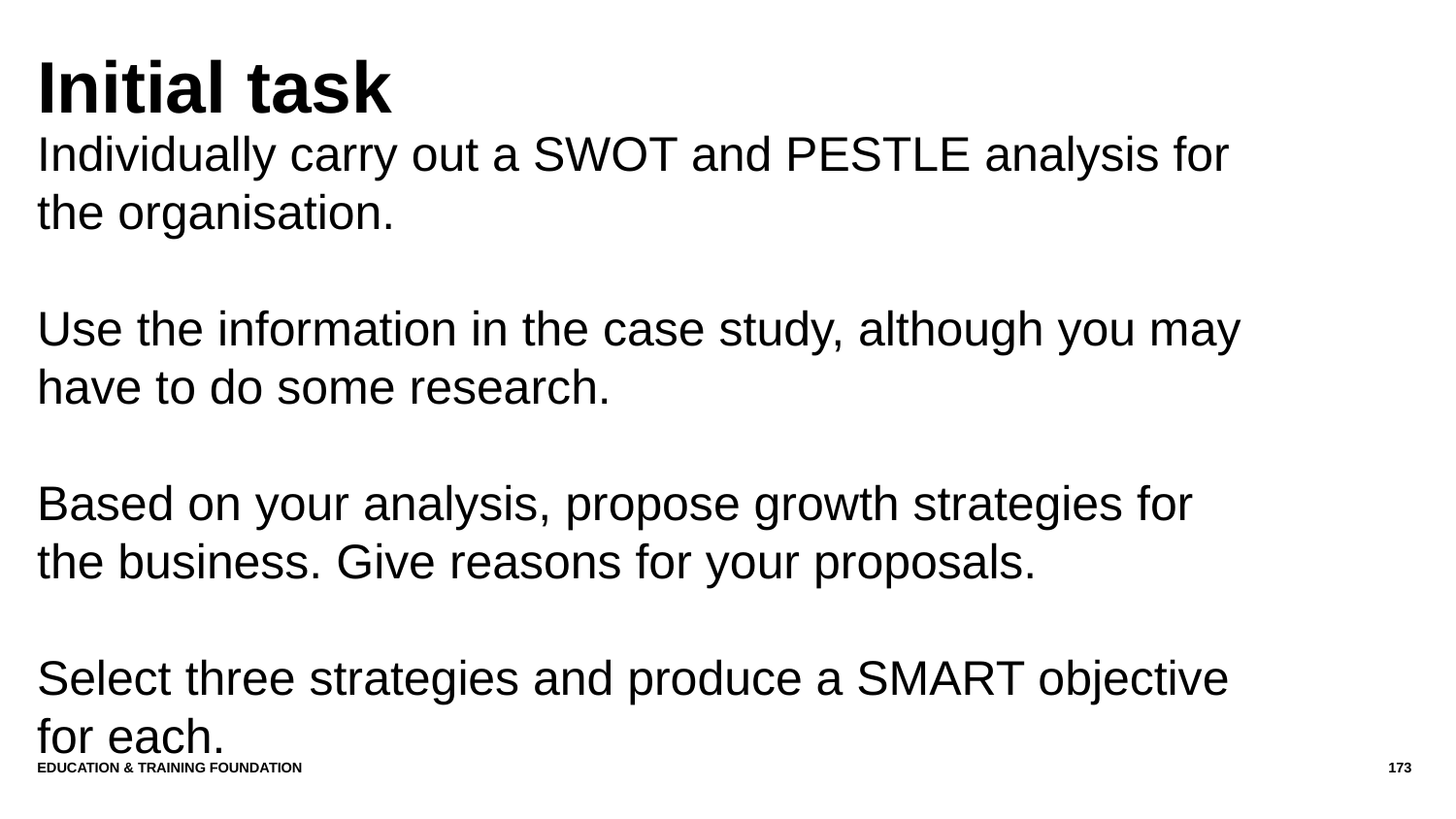

# Initial task
Individually carry out a SWOT and PESTLE analysis for the organisation.

Use the information in the case study, although you may have to do some research.

Based on your analysis, propose growth strategies for the business. Give reasons for your proposals.

Select three strategies and produce a SMART objective for each.

Education & Training Foundation
173